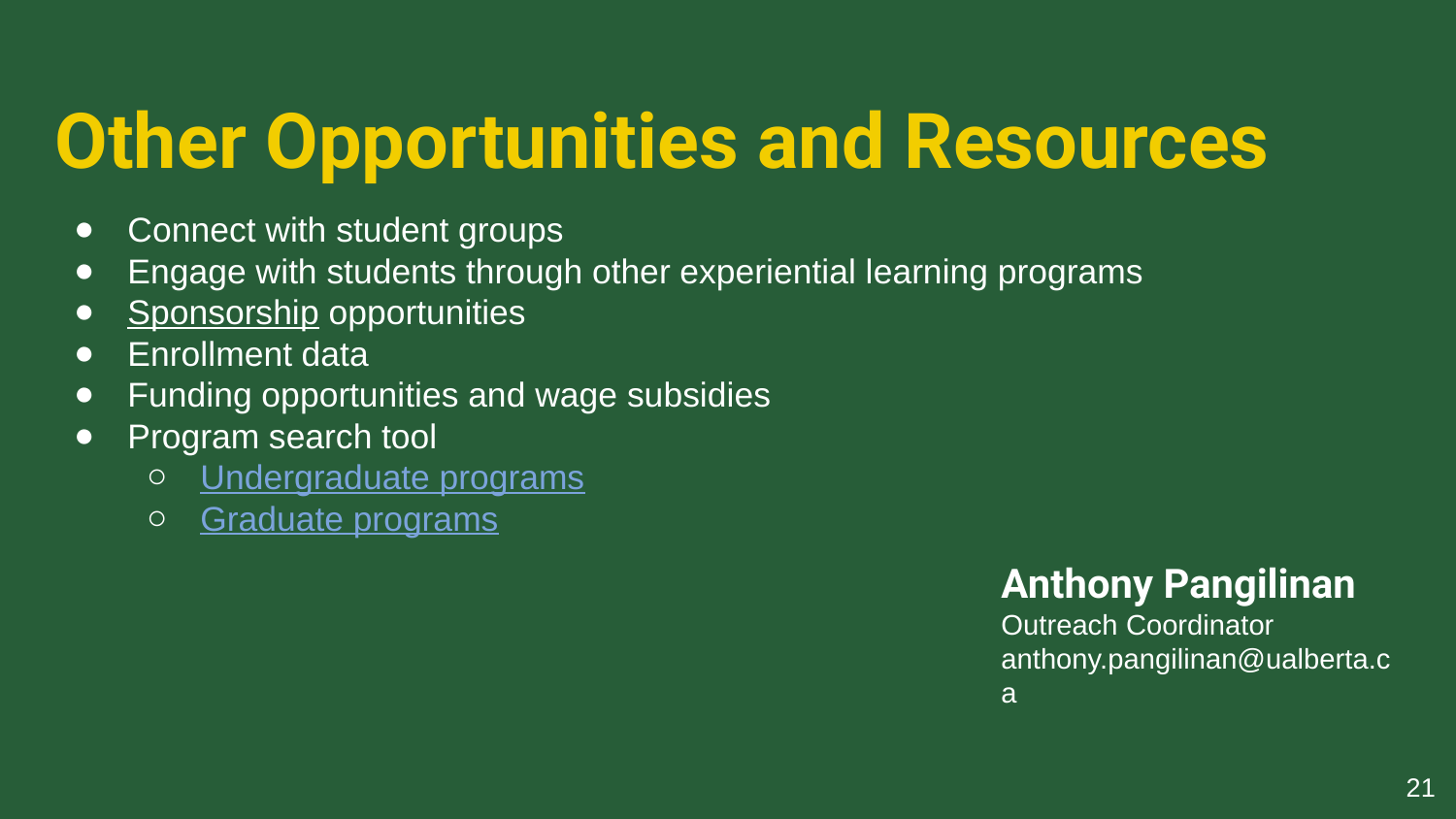

# Other Opportunities and Resources
Connect with student groups
Engage with students through other experiential learning programs
Sponsorship opportunities
Enrollment data
Funding opportunities and wage subsidies
Program search tool
Undergraduate programs
Graduate programs
Anthony Pangilinan
Outreach Coordinator
anthony.pangilinan@ualberta.ca

21